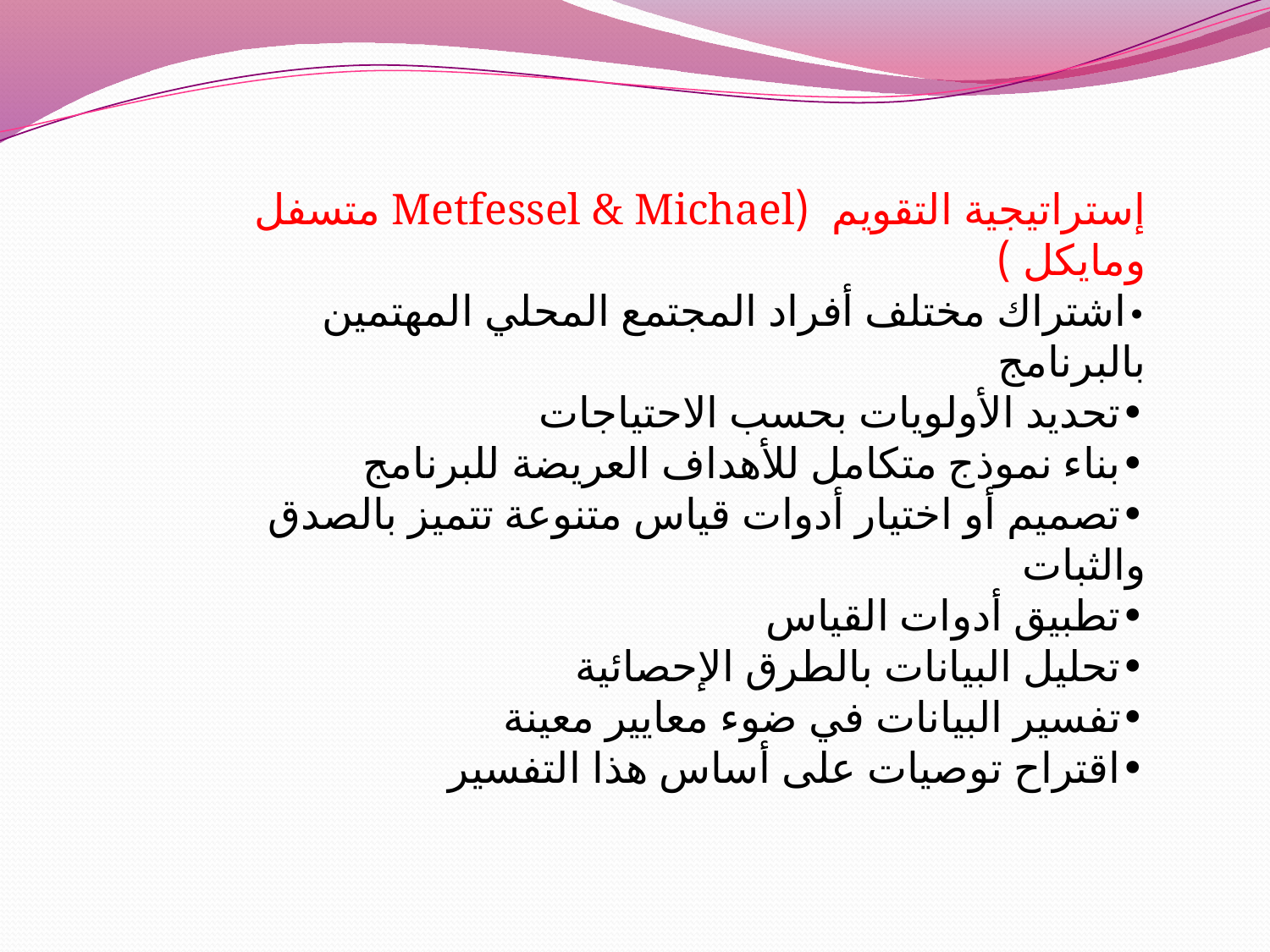

إستراتيجية التقويم  (Metfessel & Michael متسفل ومايكل )
•اشتراك مختلف أفراد المجتمع المحلي المهتمين بالبرنامج
•تحديد الأولويات بحسب الاحتياجات
•بناء نموذج متكامل للأهداف العريضة للبرنامج
•تصميم أو اختيار أدوات قياس متنوعة تتميز بالصدق والثبات
•تطبيق أدوات القياس
•تحليل البيانات بالطرق الإحصائية
•تفسير البيانات في ضوء معايير معينة
•اقتراح توصيات على أساس هذا التفسير